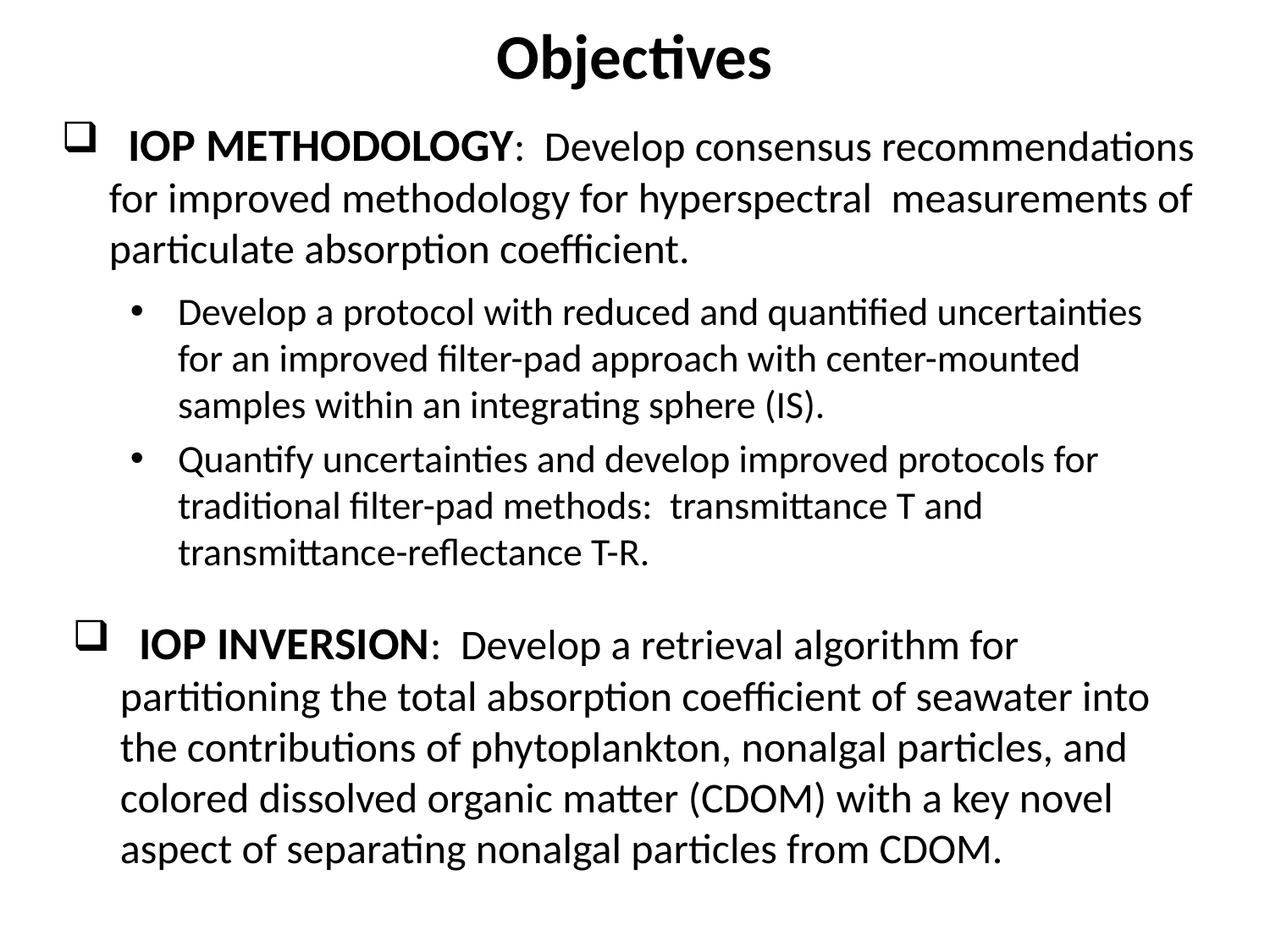

Objectives
  IOP METHODOLOGY:  Develop consensus recommendations for improved methodology for hyperspectral  measurements of particulate absorption coefficient.
Develop a protocol with reduced and quantified uncertainties for an improved filter-pad approach with center-mounted samples within an integrating sphere (IS).
Quantify uncertainties and develop improved protocols for traditional filter-pad methods:  transmittance T and transmittance-reflectance T-R.

  IOP INVERSION:  Develop a retrieval algorithm for partitioning the total absorption coefficient of seawater into the contributions of phytoplankton, nonalgal particles, and colored dissolved organic matter (CDOM) with a key novel aspect of separating nonalgal particles from CDOM.